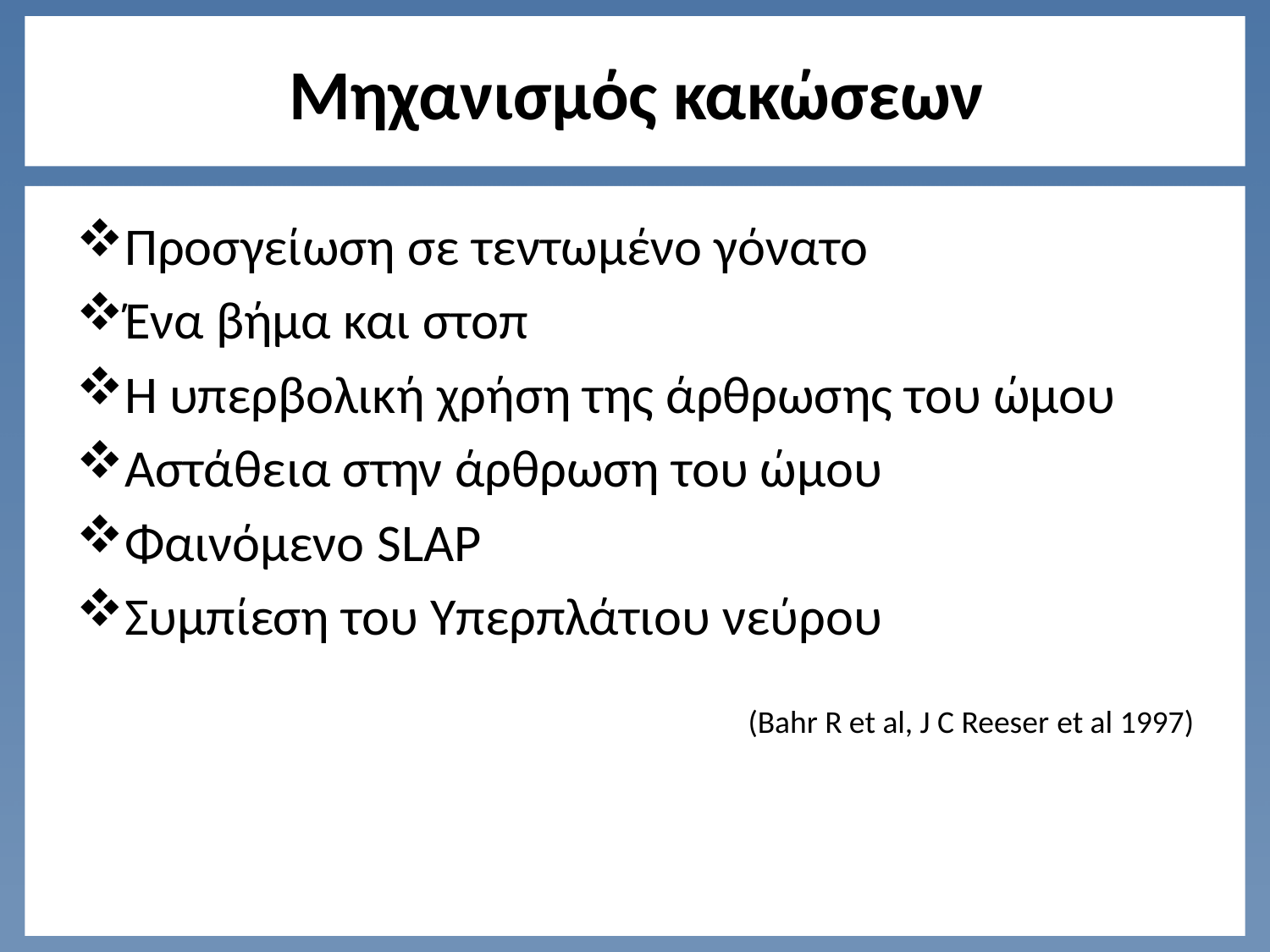

# Μηχανισμός κακώσεων
Προσγείωση σε τεντωμένο γόνατο
Ένα βήμα και στοπ
Η υπερβολική χρήση της άρθρωσης του ώμου
Αστάθεια στην άρθρωση του ώμου
Φαινόμενο SLAP
Συμπίεση του Υπερπλάτιου νεύρου

(Bahr R et al, J C Reeser et al 1997)